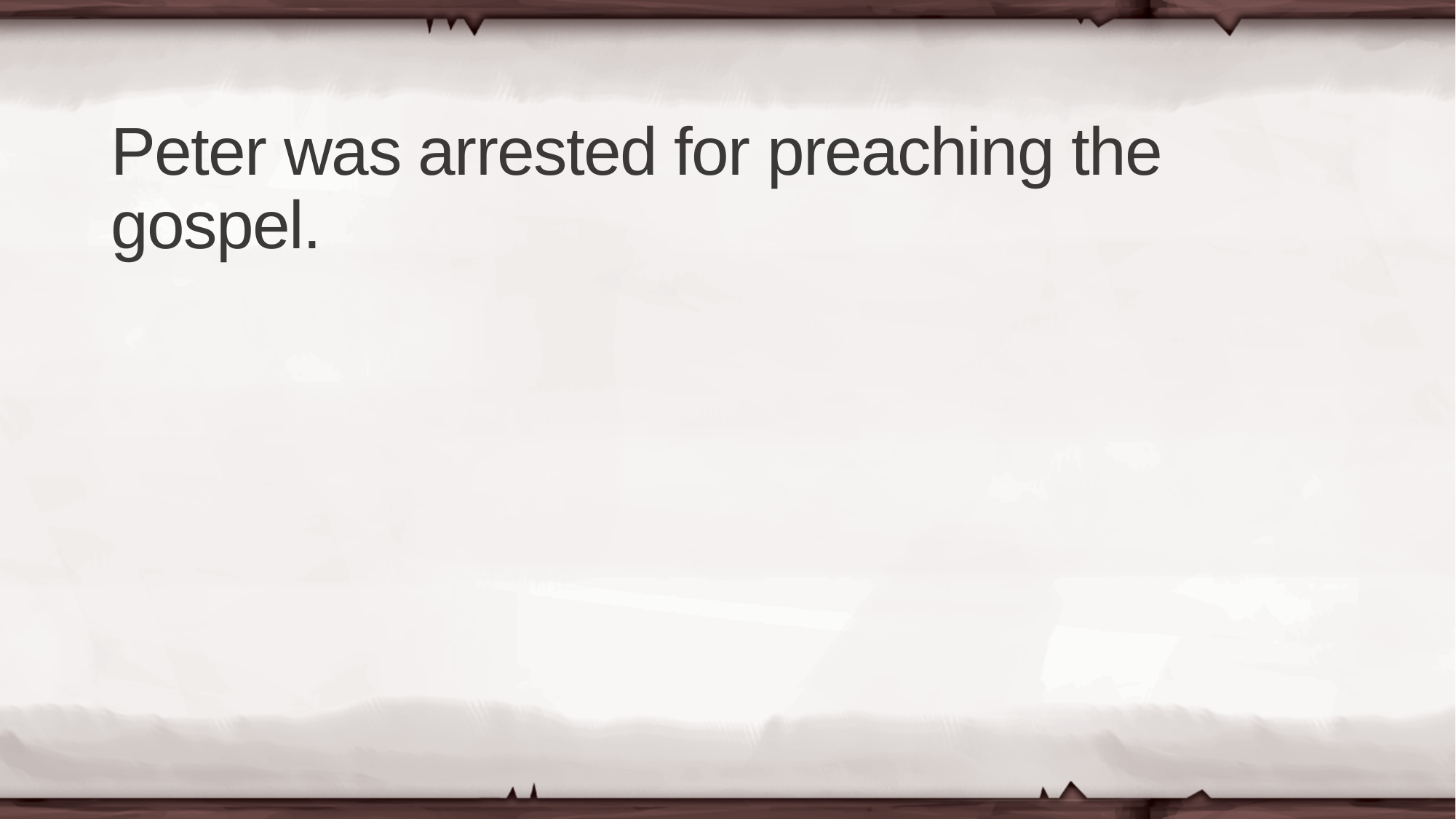

# Peter was arrested for preaching the gospel.